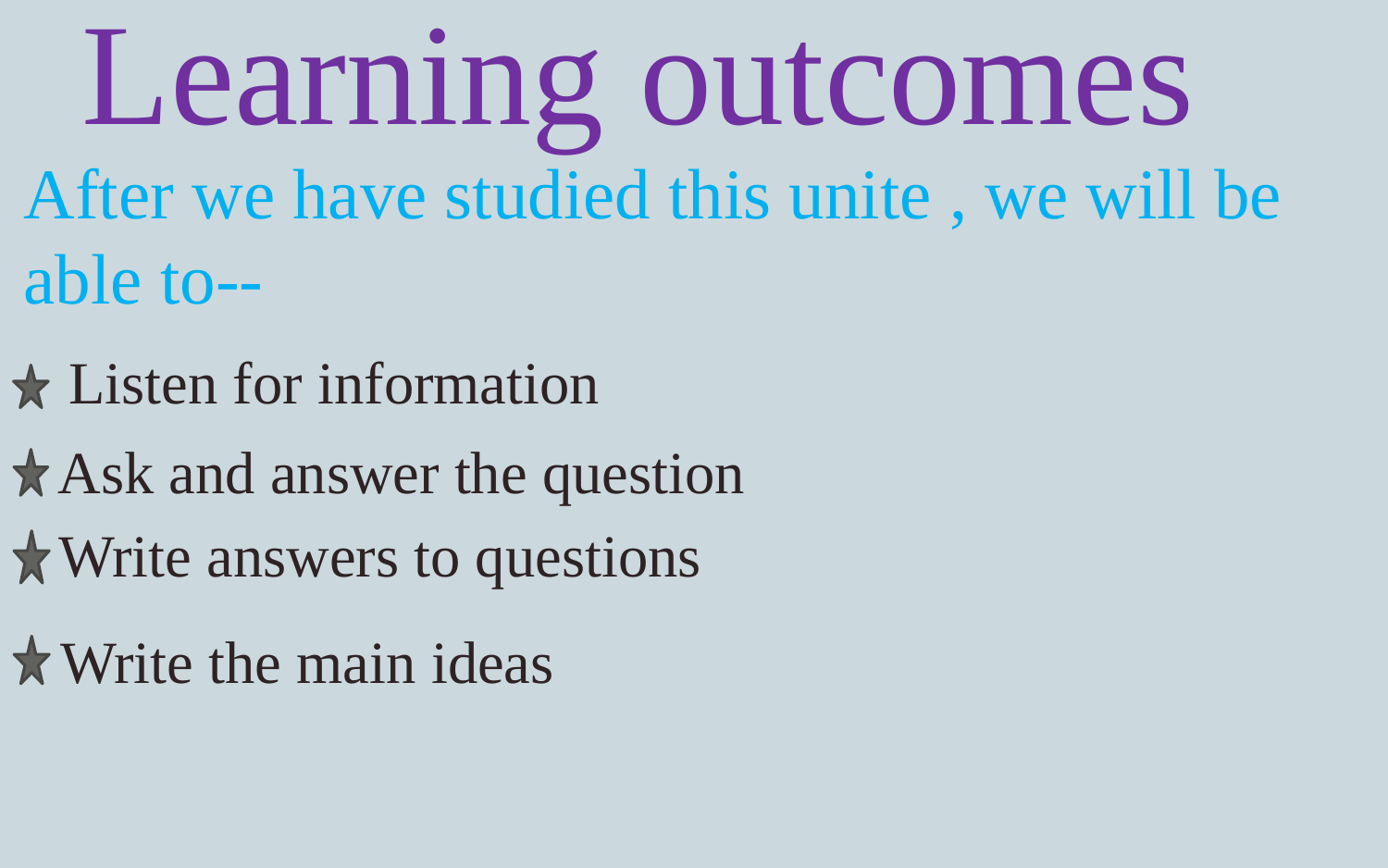

Learning outcomes
After we have studied this unite , we will be able to--
 Listen for information

Ask and answer the question

Write answers to questions

Write the main ideas